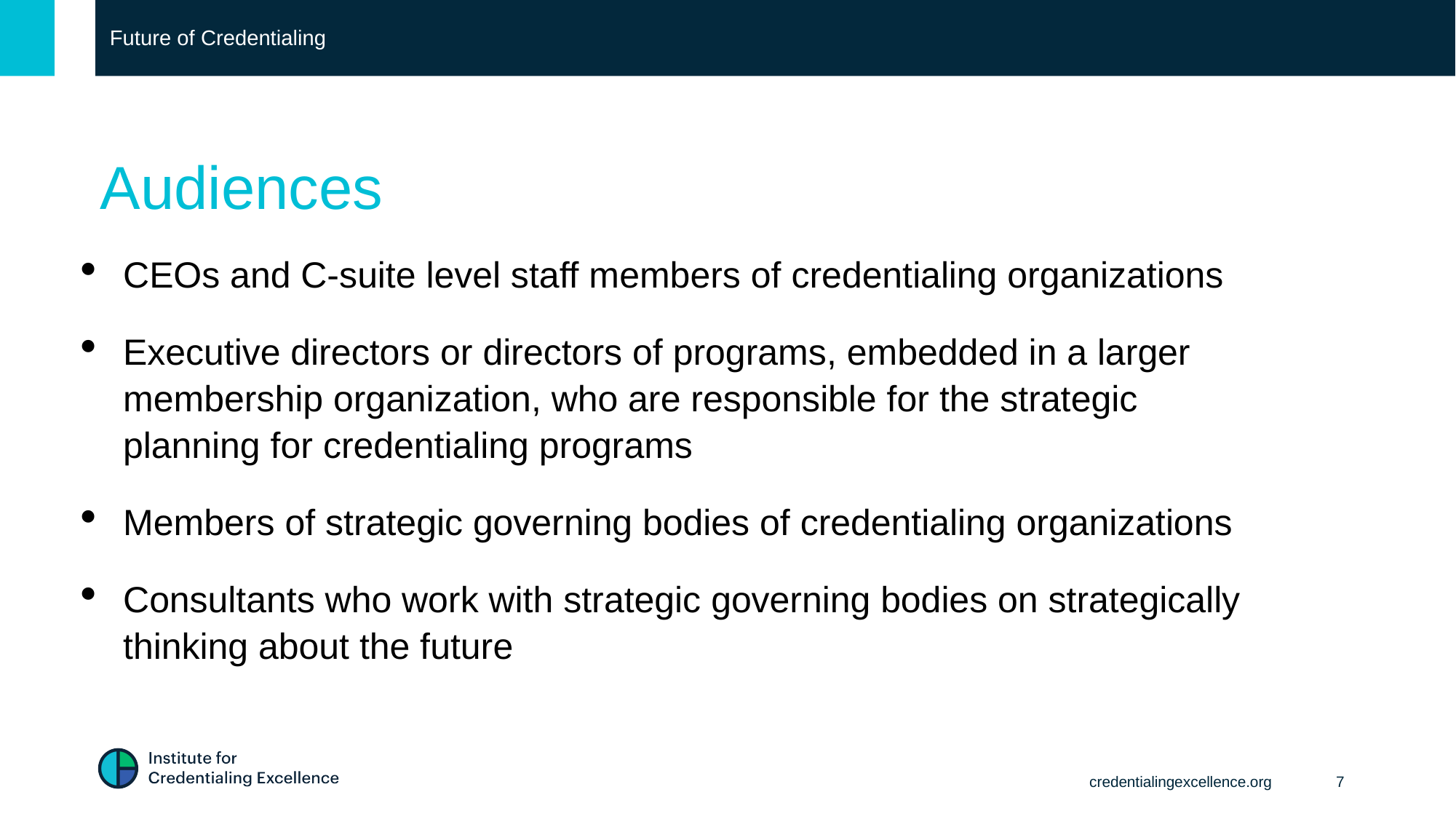

Future of Credentialing
# Audiences
CEOs and C-suite level staff members of credentialing organizations
Executive directors or directors of programs, embedded in a larger membership organization, who are responsible for the strategic planning for credentialing programs
Members of strategic governing bodies of credentialing organizations
Consultants who work with strategic governing bodies on strategically thinking about the future

credentialingexcellence.org
7